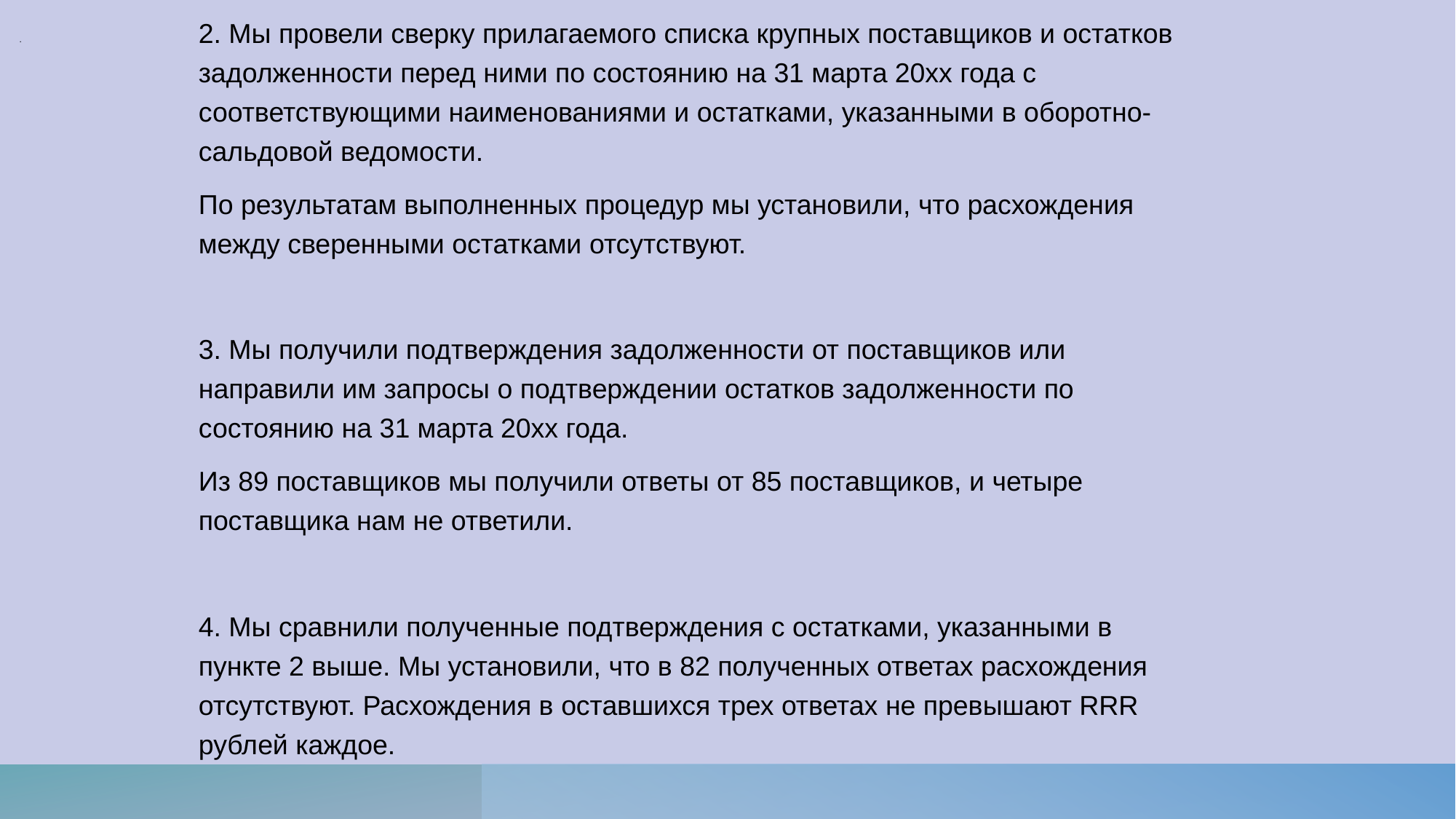

# .
2. Мы провели сверку прилагаемого списка крупных поставщиков и остатков задолженности перед ними по состоянию на 31 марта 20хх года с соответствующими наименованиями и остатками, указанными в оборотно-сальдовой ведомости.
По результатам выполненных процедур мы установили, что расхождения между сверенными остатками отсутствуют.

3. Мы получили подтверждения задолженности от поставщиков или направили им запросы о подтверждении остатков задолженности по состоянию на 31 марта 20хх года.
Из 89 поставщиков мы получили ответы от 85 поставщиков, и четыре поставщика нам не ответили.

4. Мы сравнили полученные подтверждения с остатками, указанными в пункте 2 выше. Мы установили, что в 82 полученных ответах расхождения отсутствуют. Расхождения в оставшихся трех ответах не превышают RRR рублей каждое.